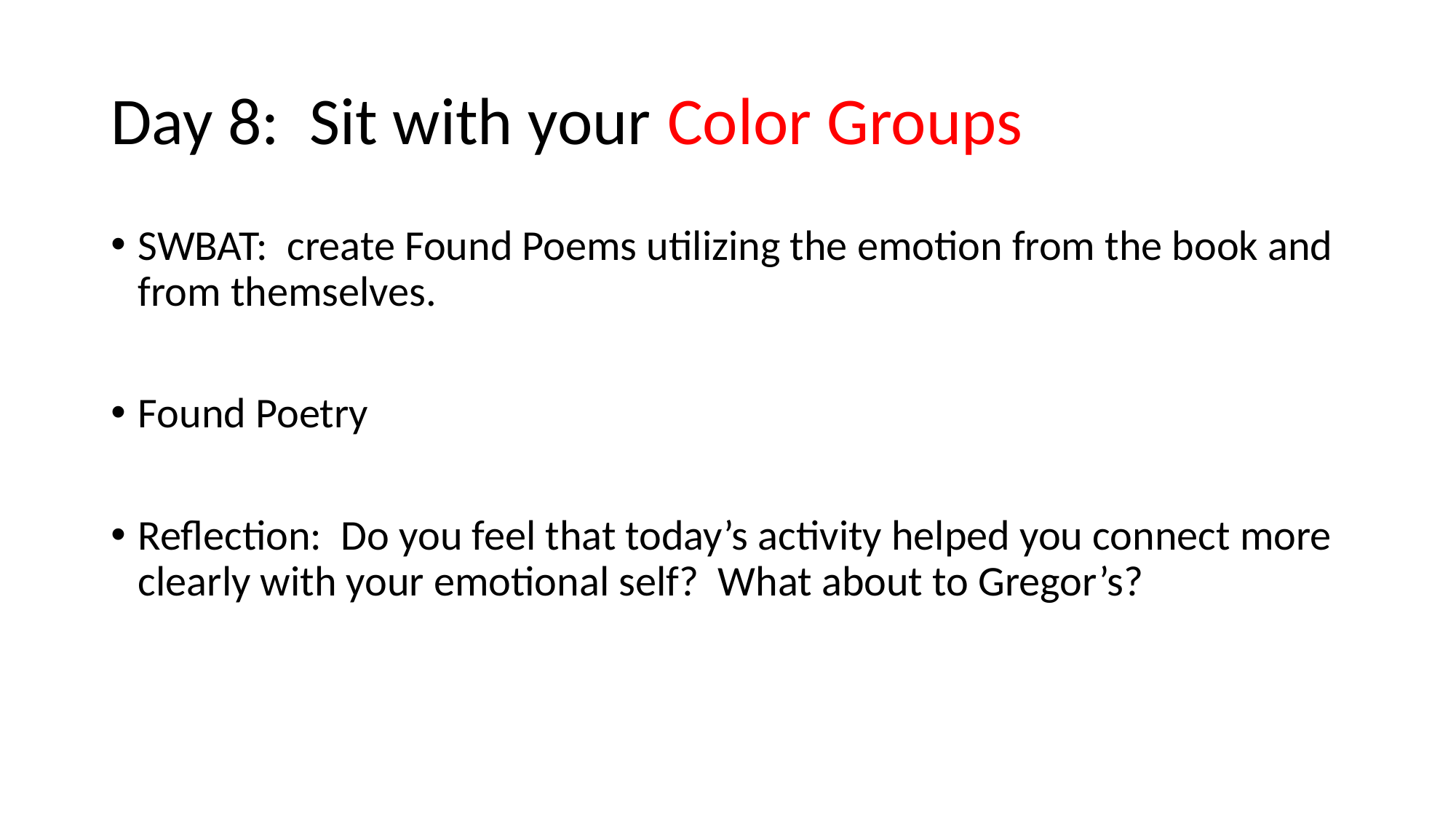

# Day 8:  Sit with your Color Groups
SWBAT:  create Found Poems utilizing the emotion from the book and from themselves.

Found Poetry

Reflection:  Do you feel that today’s activity helped you connect more clearly with your emotional self?  What about to Gregor’s?